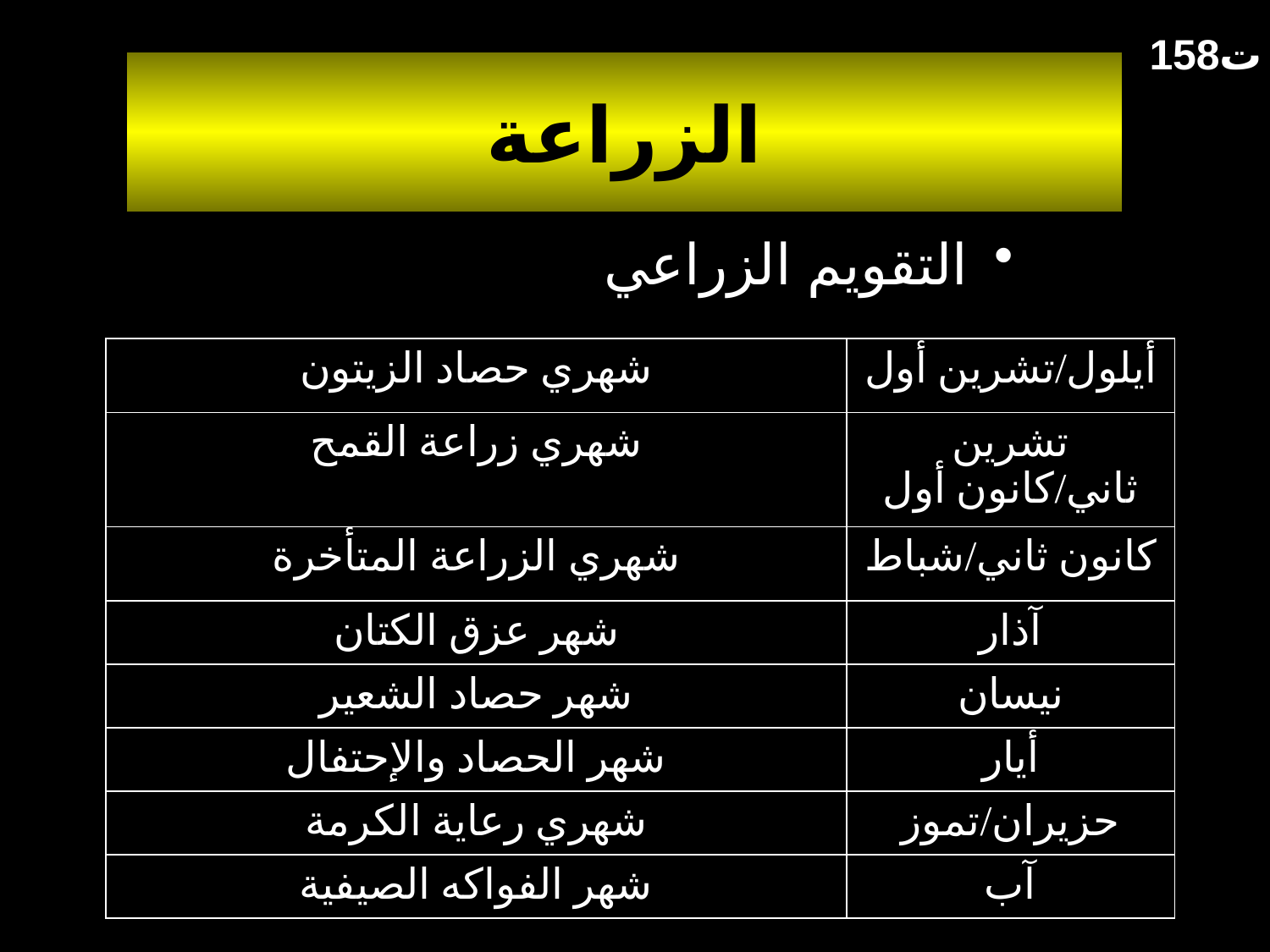

158ت
# الزراعة
 التقويم الزراعي
| شهري حصاد الزيتون | أيلول/تشرين أول |
| --- | --- |
| شهري زراعة القمح | تشرين ثاني/كانون أول |
| شهري الزراعة المتأخرة | كانون ثاني/شباط |
| شهر عزق الكتان | آذار |
| شهر حصاد الشعير | نيسان |
| شهر الحصاد والإحتفال | أيار |
| شهري رعاية الكرمة | حزيران/تموز |
| شهر الفواكه الصيفية | آب |